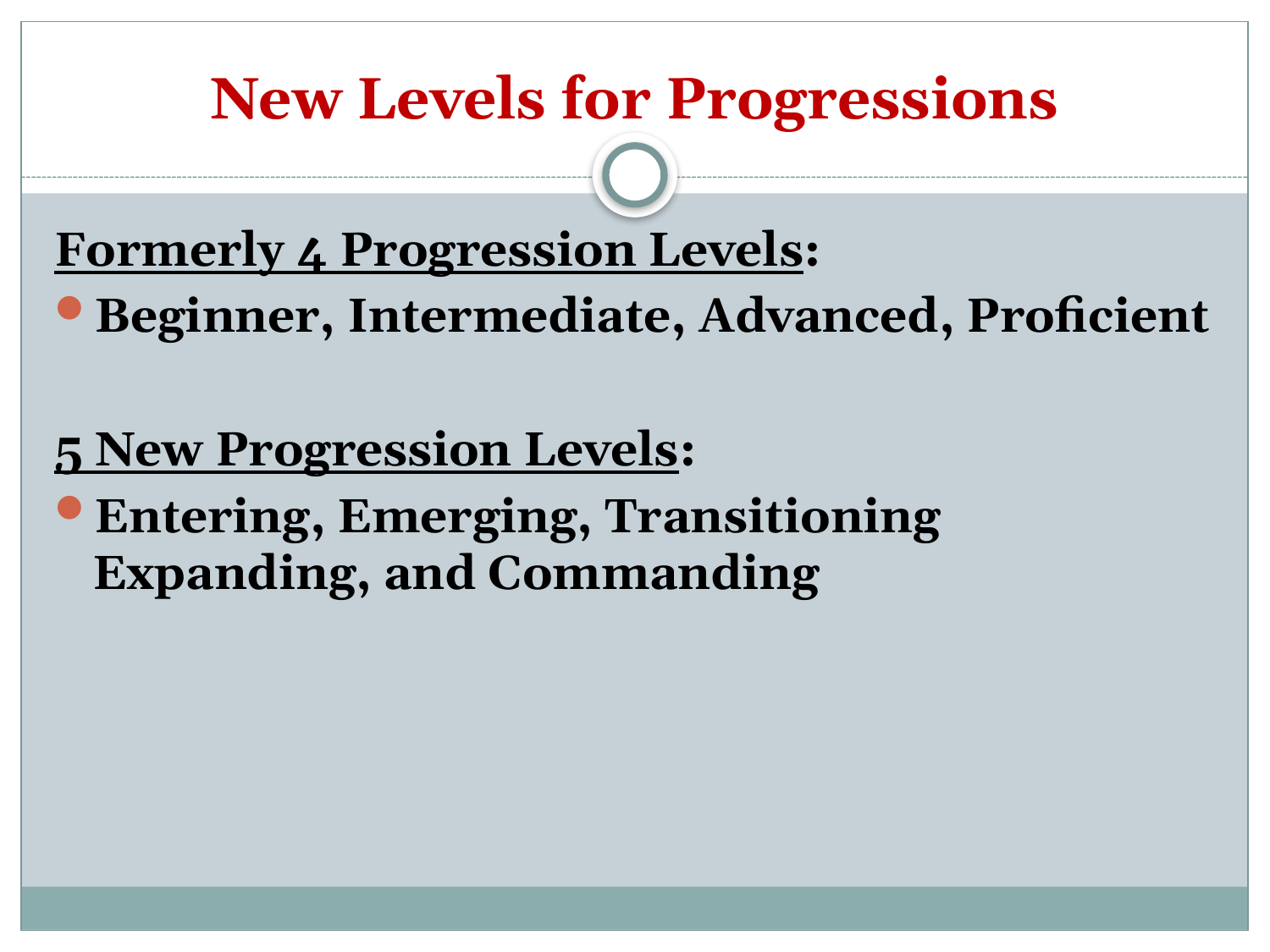

# New Levels for Progressions
Formerly 4 Progression Levels:
Beginner, Intermediate, Advanced, Proficient

5 New Progression Levels:
Entering, Emerging, Transitioning Expanding, and Commanding